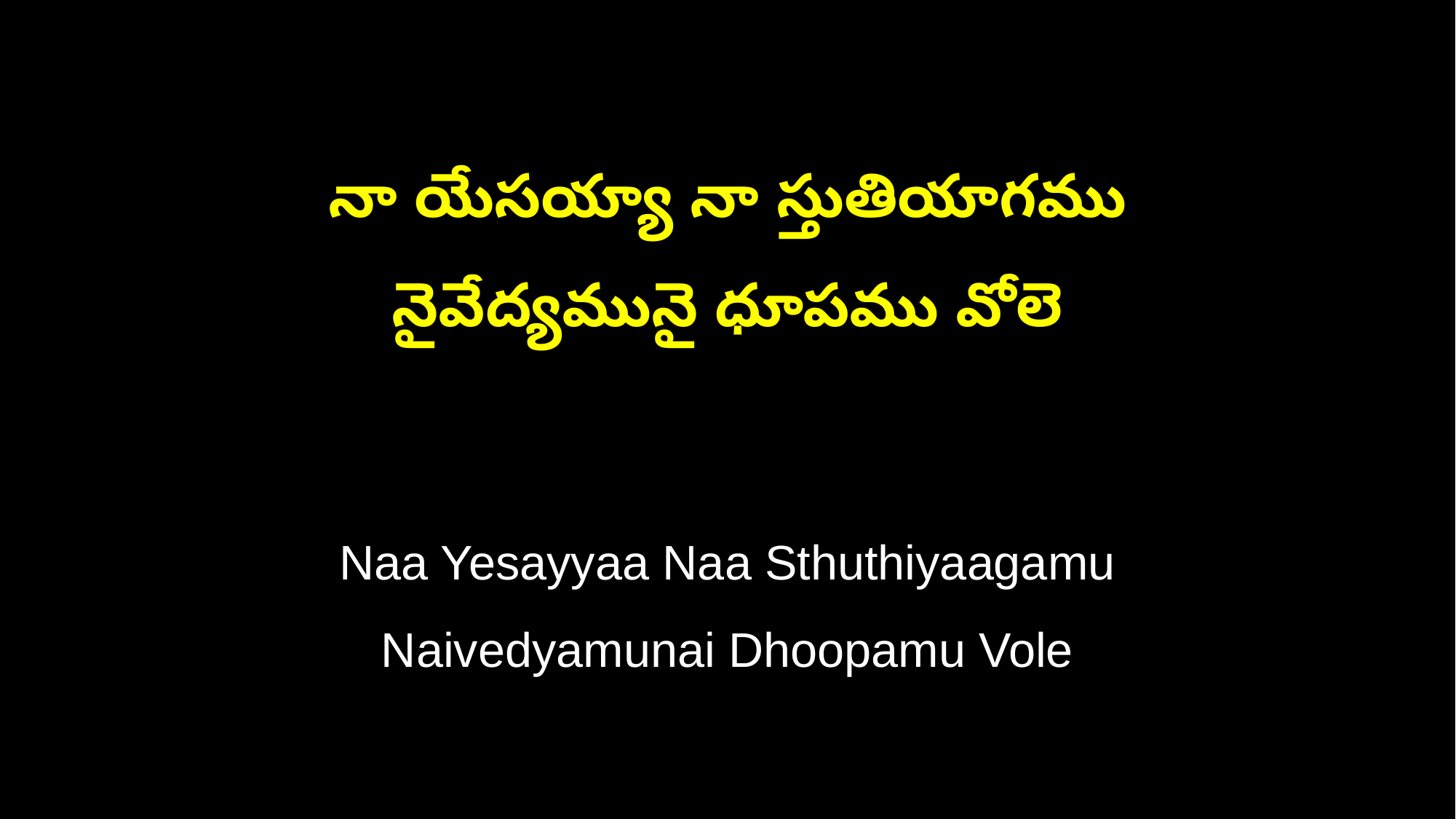

నా యేసయ్యా నా స్తుతియాగము
నైవేద్యమునై ధూపము వోలె
Naa Yesayyaa Naa Sthuthiyaagamu
Naivedyamunai Dhoopamu Vole